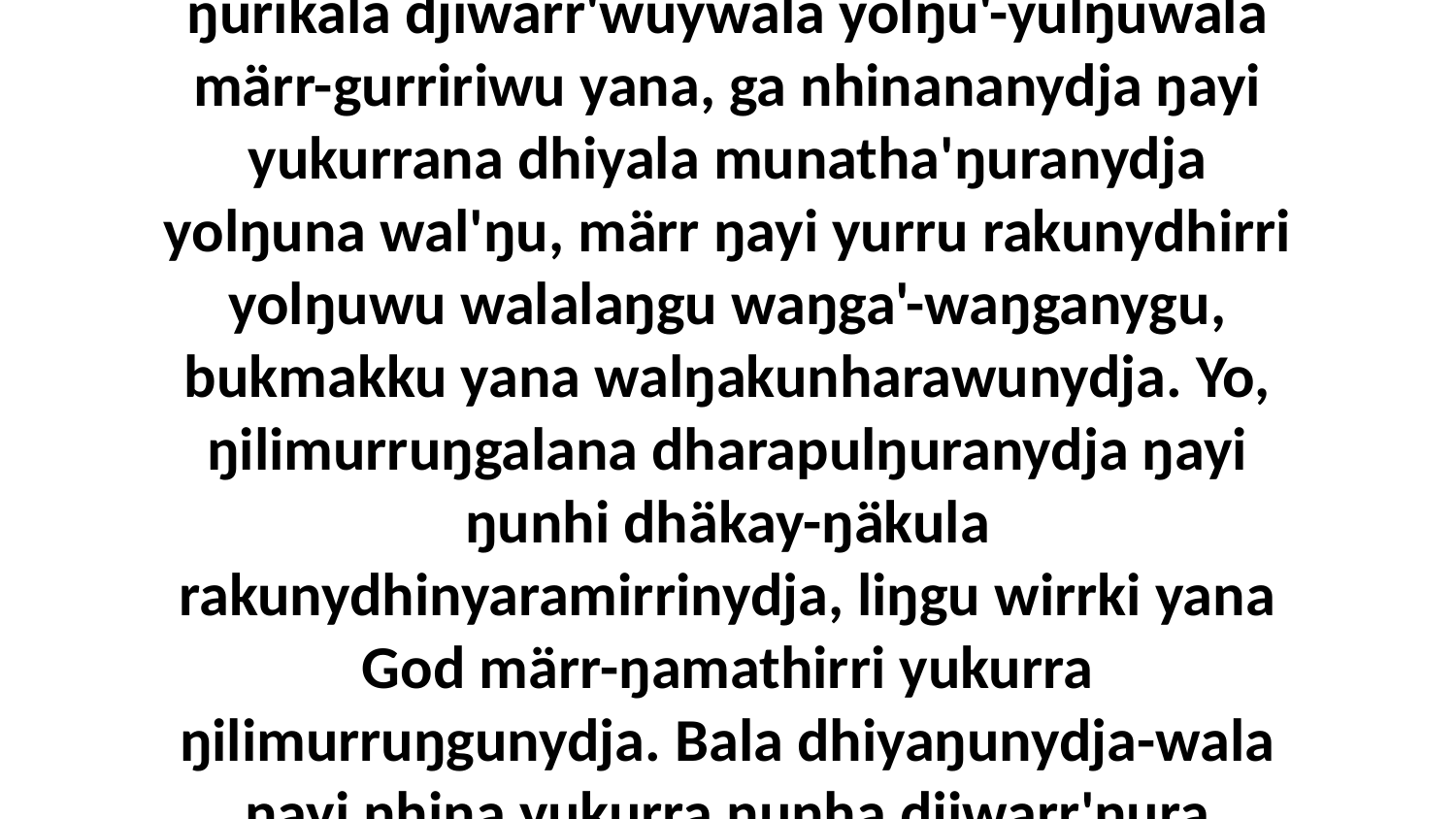

9 Yurru nhämana ŋilimurru ŋuli yukurra ŋanya Djesunha, ŋayi nhinanydja yukurra ŋunha djiwarr'ŋurana ŋurruŋuna wal'ŋu nhäku malaŋuwu bukmakku. Godthunydja ŋanya nherrara dhipala ŋoylili wal'ŋu ŋurikala djiwarr'wuywala yolŋu'-yulŋuwala märr-gurririwu yana, ga nhinananydja ŋayi yukurrana dhiyala munatha'ŋuranydja yolŋuna wal'ŋu, märr ŋayi yurru rakunydhirri yolŋuwu walalaŋgu waŋga'-waŋganygu, bukmakku yana walŋakunharawunydja. Yo, ŋilimurruŋgalana dharapulŋuranydja ŋayi ŋunhi dhäkay-ŋäkula rakunydhinyaramirrinydja, liŋgu wirrki yana God märr-ŋamathirri yukurra ŋilimurruŋgunydja. Bala dhiyaŋunydja-wala ŋayi nhina yukurra ŋunha djiwarr'ŋura ŋurruŋuna wal'ŋu, ḻatju'ŋurana wal'ŋu dhikana, ga bukmak nhä malanha yukurra märr-ŋal'yundja nhanŋuna, liŋgu ŋayi wekanhamina ŋanyapinyay ŋayi yolŋu'-yulŋuwu walŋakunharawu.